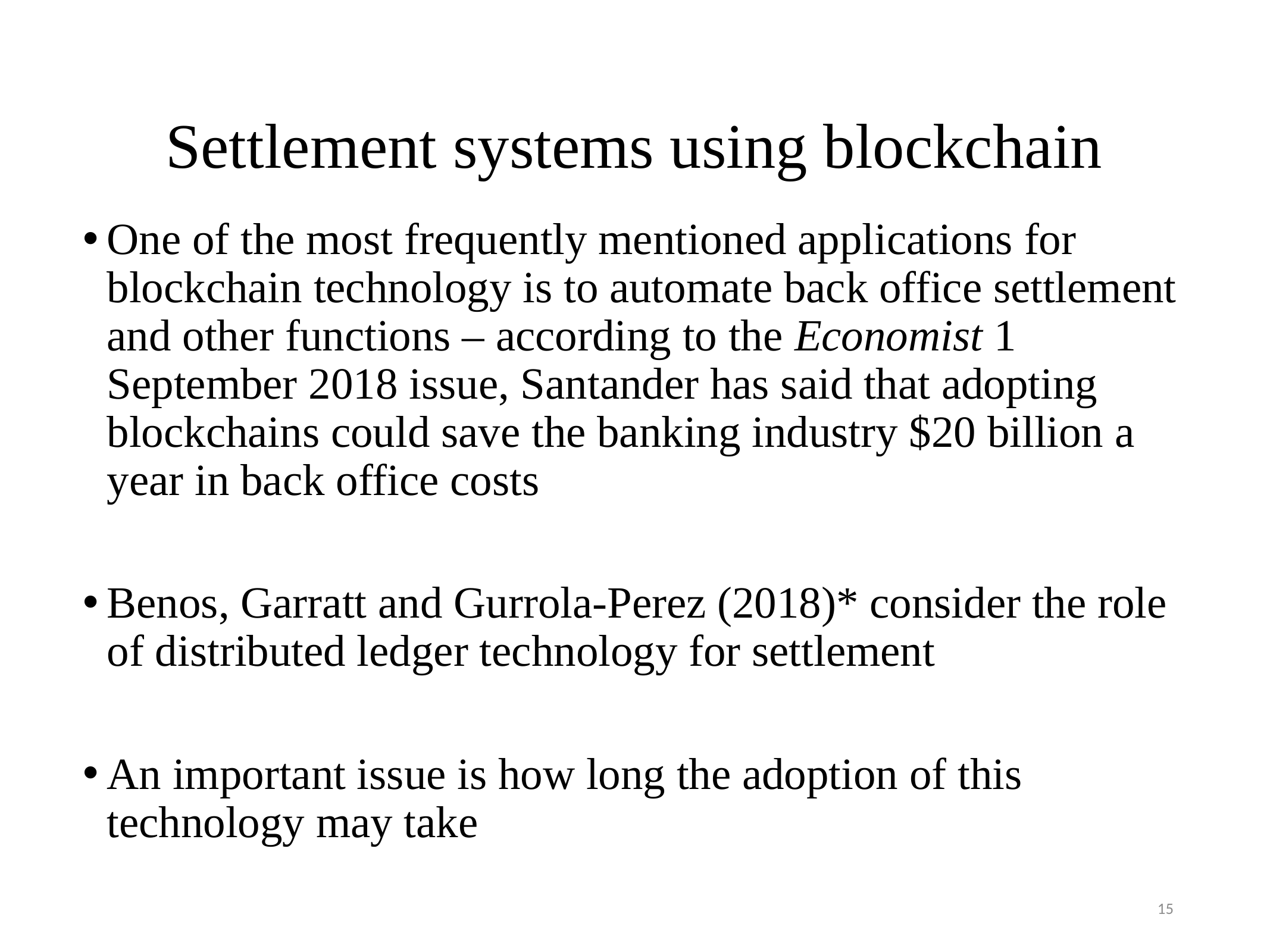

# Settlement systems using blockchain
One of the most frequently mentioned applications for blockchain technology is to automate back office settlement and other functions – according to the Economist 1 September 2018 issue, Santander has said that adopting blockchains could save the banking industry $20 billion a year in back office costs

Benos, Garratt and Gurrola-Perez (2018)* consider the role of distributed ledger technology for settlement

An important issue is how long the adoption of this technology may take

15